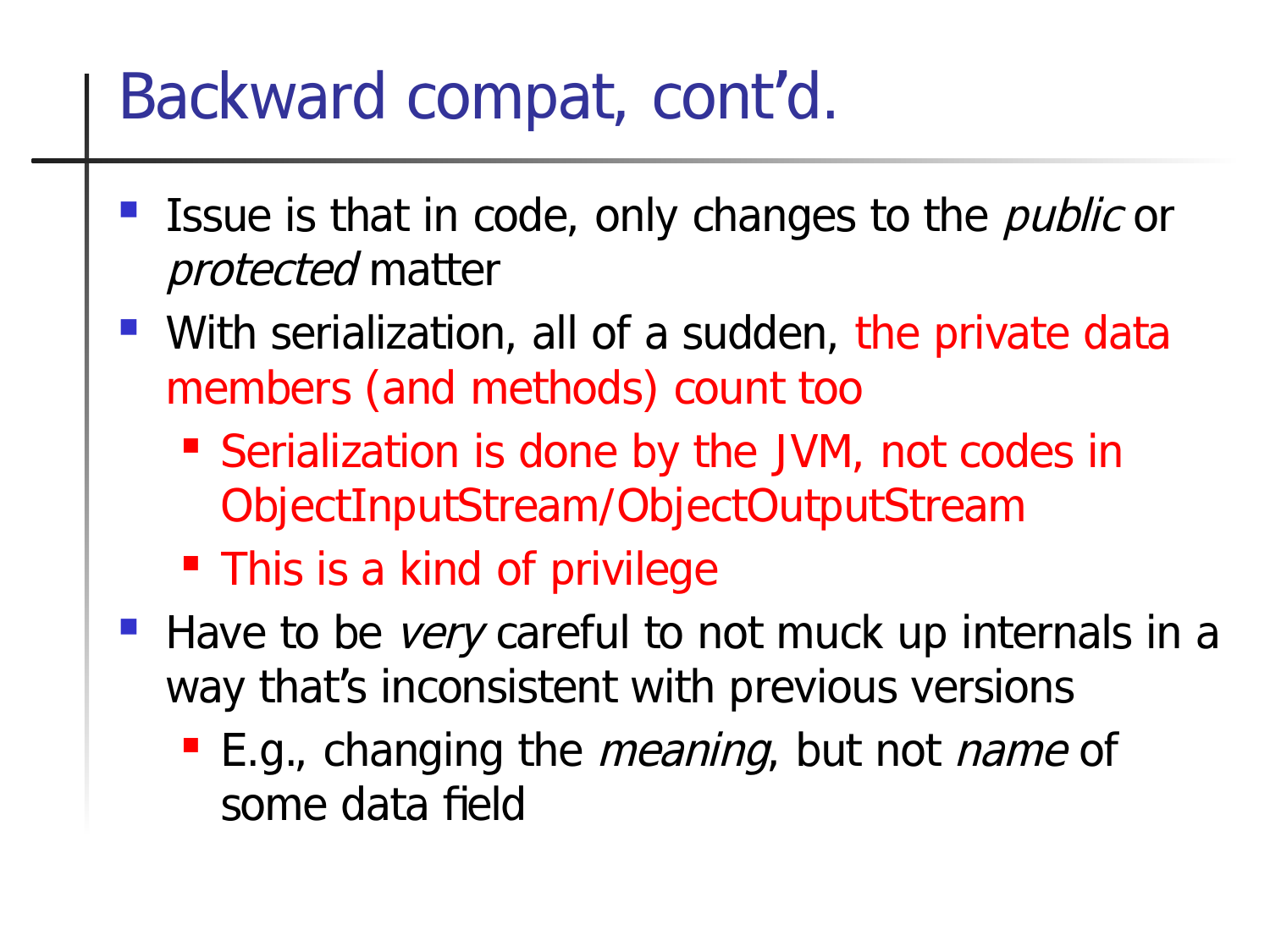

# Backward compat, cont’d.
Issue is that in code, only changes to the public or protected matter
With serialization, all of a sudden, the private data members (and methods) count too
Serialization is done by the JVM, not codes in ObjectInputStream/ObjectOutputStream
This is a kind of privilege
Have to be very careful to not muck up internals in a way that’s inconsistent with previous versions
E.g., changing the meaning, but not name of some data field